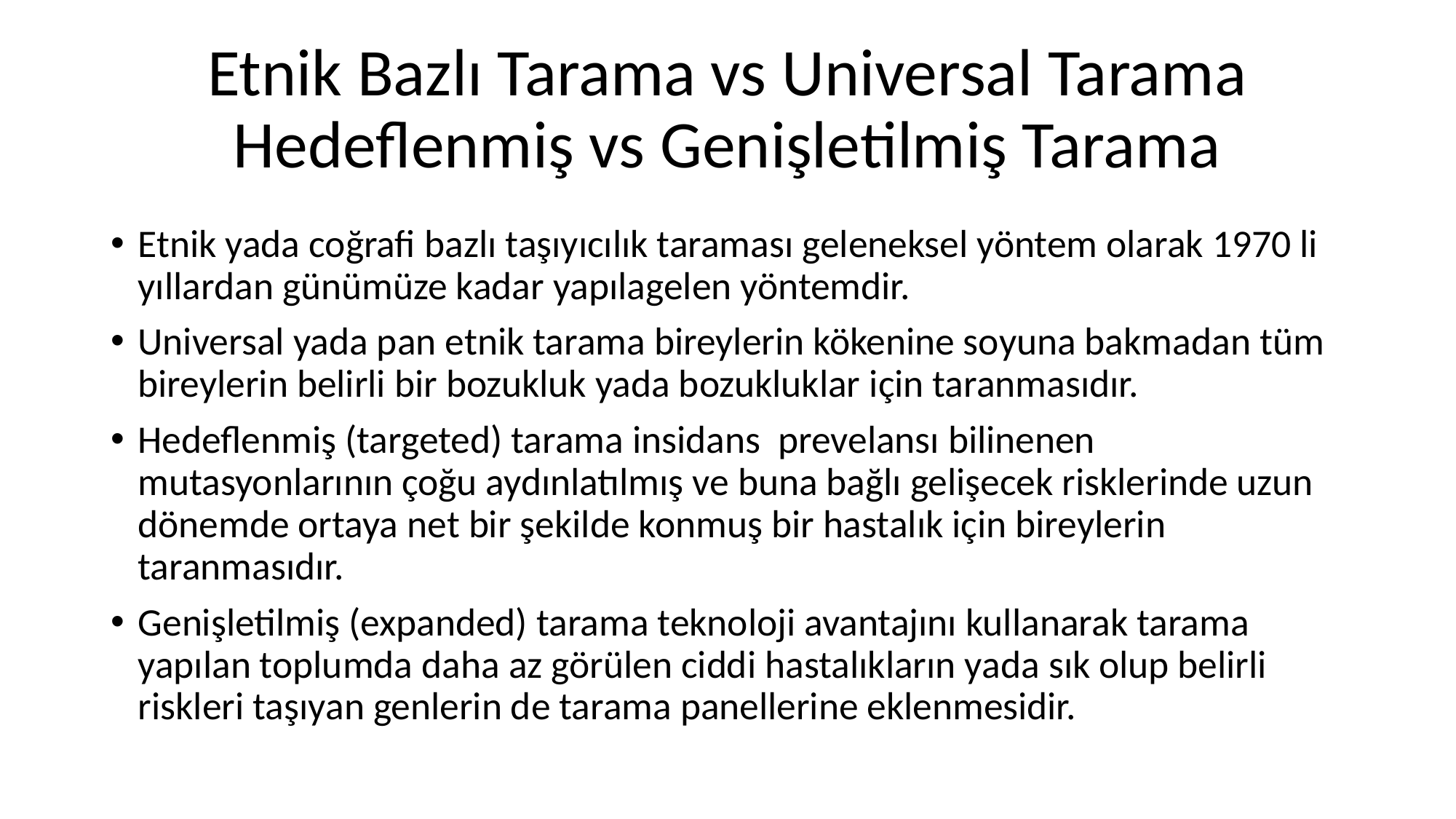

# Etnik Bazlı Tarama vs Universal Tarama Hedeflenmiş vs Genişletilmiş Tarama
Etnik yada coğrafi bazlı taşıyıcılık taraması geleneksel yöntem olarak 1970 li yıllardan günümüze kadar yapılagelen yöntemdir.
Universal yada pan etnik tarama bireylerin kökenine soyuna bakmadan tüm bireylerin belirli bir bozukluk yada bozukluklar için taranmasıdır.
Hedeflenmiş (targeted) tarama insidans  prevelansı bilinenen mutasyonlarının çoğu aydınlatılmış ve buna bağlı gelişecek risklerinde uzun dönemde ortaya net bir şekilde konmuş bir hastalık için bireylerin taranmasıdır.
Genişletilmiş (expanded) tarama teknoloji avantajını kullanarak tarama yapılan toplumda daha az görülen ciddi hastalıkların yada sık olup belirli riskleri taşıyan genlerin de tarama panellerine eklenmesidir.